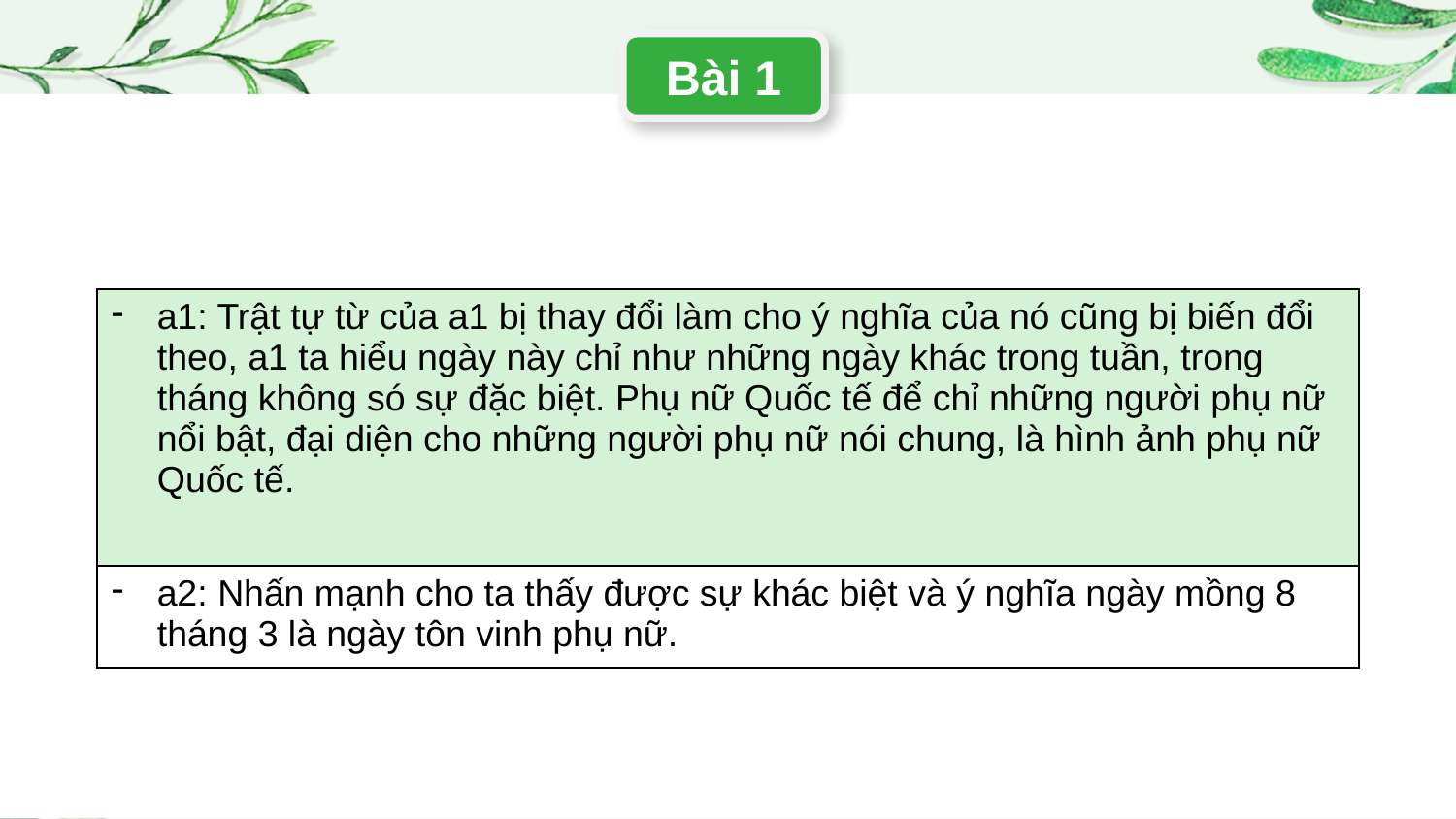

Bài 1

| a1: Trật tự từ của a1 bị thay đổi làm cho ý nghĩa của nó cũng bị biến đổi theo, a1 ta hiểu ngày này chỉ như những ngày khác trong tuần, trong tháng không só sự đặc biệt. Phụ nữ Quốc tế để chỉ những người phụ nữ nổi bật, đại diện cho những người phụ nữ nói chung, là hình ảnh phụ nữ Quốc tế. |
| --- |
| a2: Nhấn mạnh cho ta thấy được sự khác biệt và ý nghĩa ngày mồng 8 tháng 3 là ngày tôn vinh phụ nữ. |
01
Overall overview

You could describe the topic of the section here